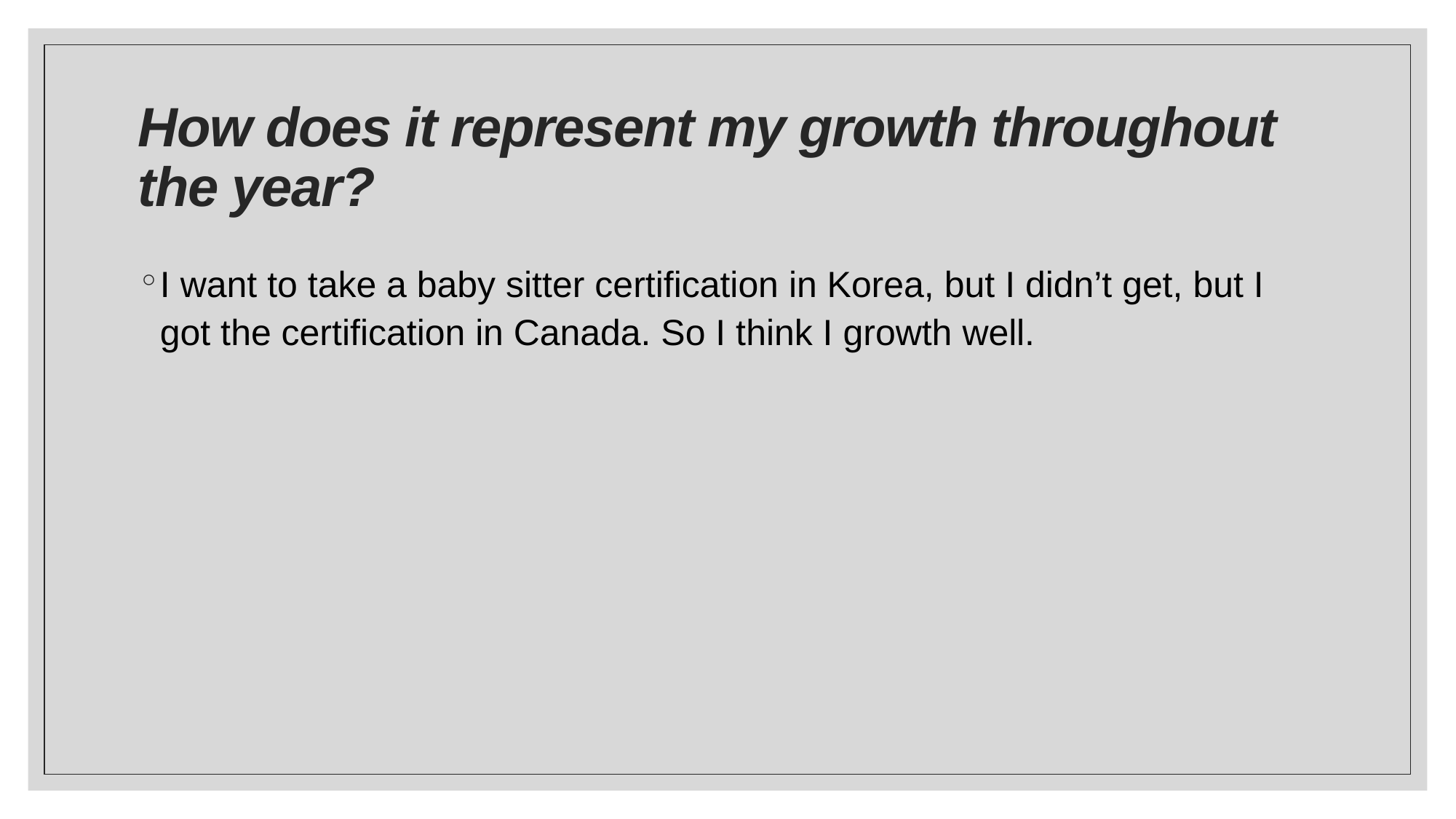

# How does it represent my growth throughout the year?
I want to take a baby sitter certification in Korea, but I didn’t get, but I got the certification in Canada. So I think I growth well.